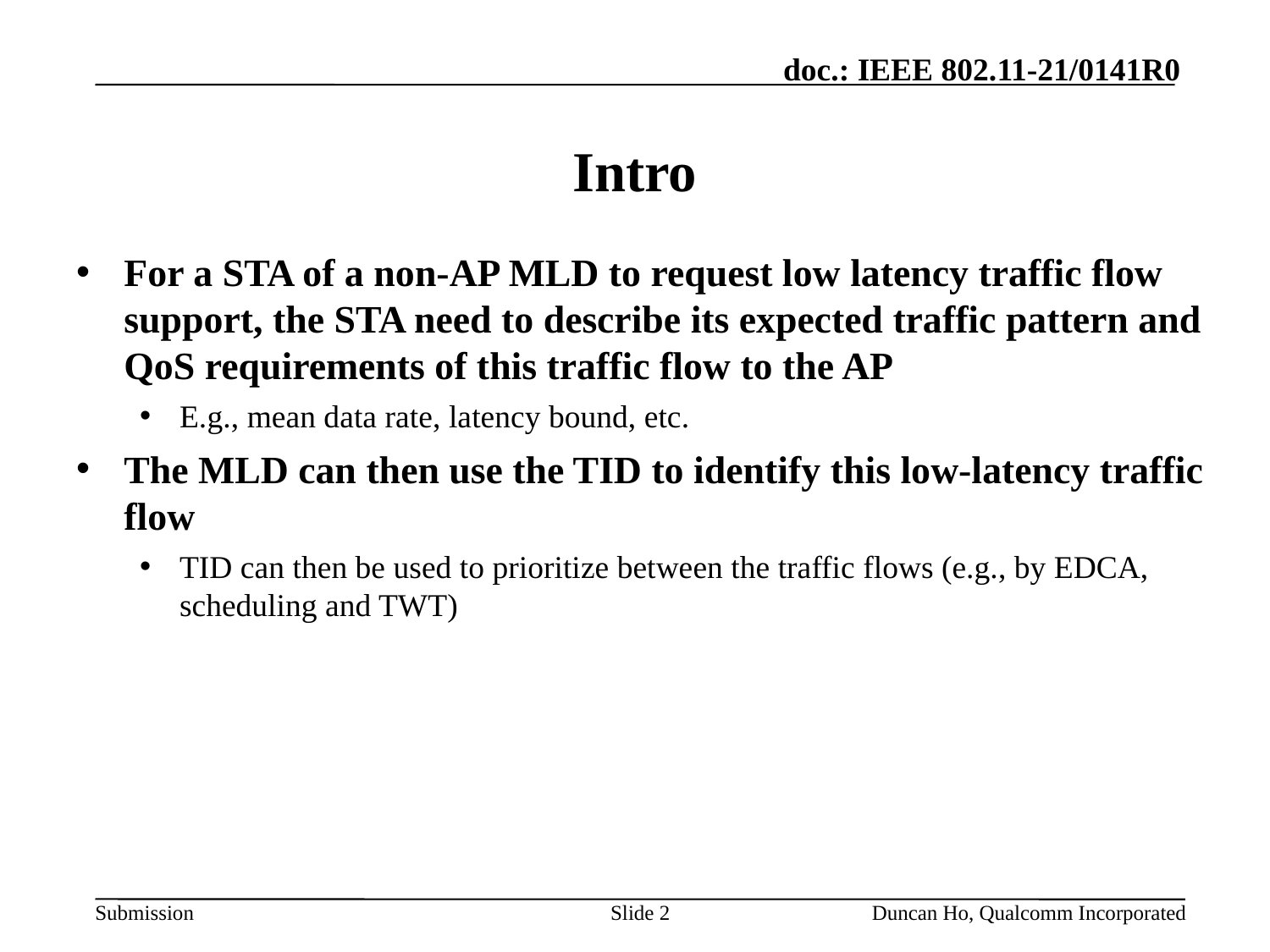

# Intro
For a STA of a non-AP MLD to request low latency traffic flow support, the STA need to describe its expected traffic pattern and QoS requirements of this traffic flow to the AP
E.g., mean data rate, latency bound, etc.
The MLD can then use the TID to identify this low-latency traffic flow
TID can then be used to prioritize between the traffic flows (e.g., by EDCA, scheduling and TWT)

Slide 2
Duncan Ho, Qualcomm Incorporated